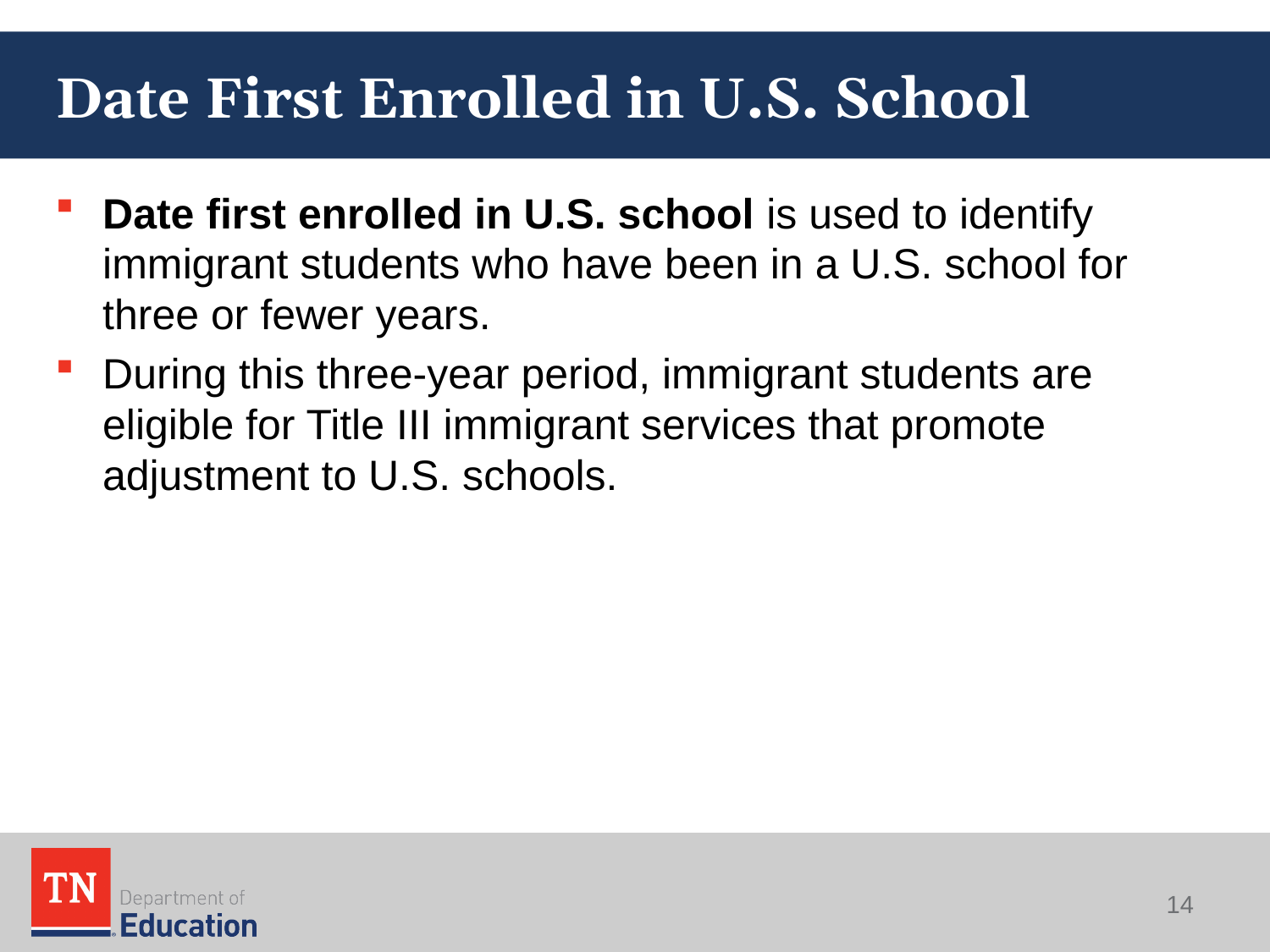

# Date First Enrolled in U.S. School
Date first enrolled in U.S. school is used to identify immigrant students who have been in a U.S. school for three or fewer years.
During this three-year period, immigrant students are eligible for Title III immigrant services that promote adjustment to U.S. schools.

14